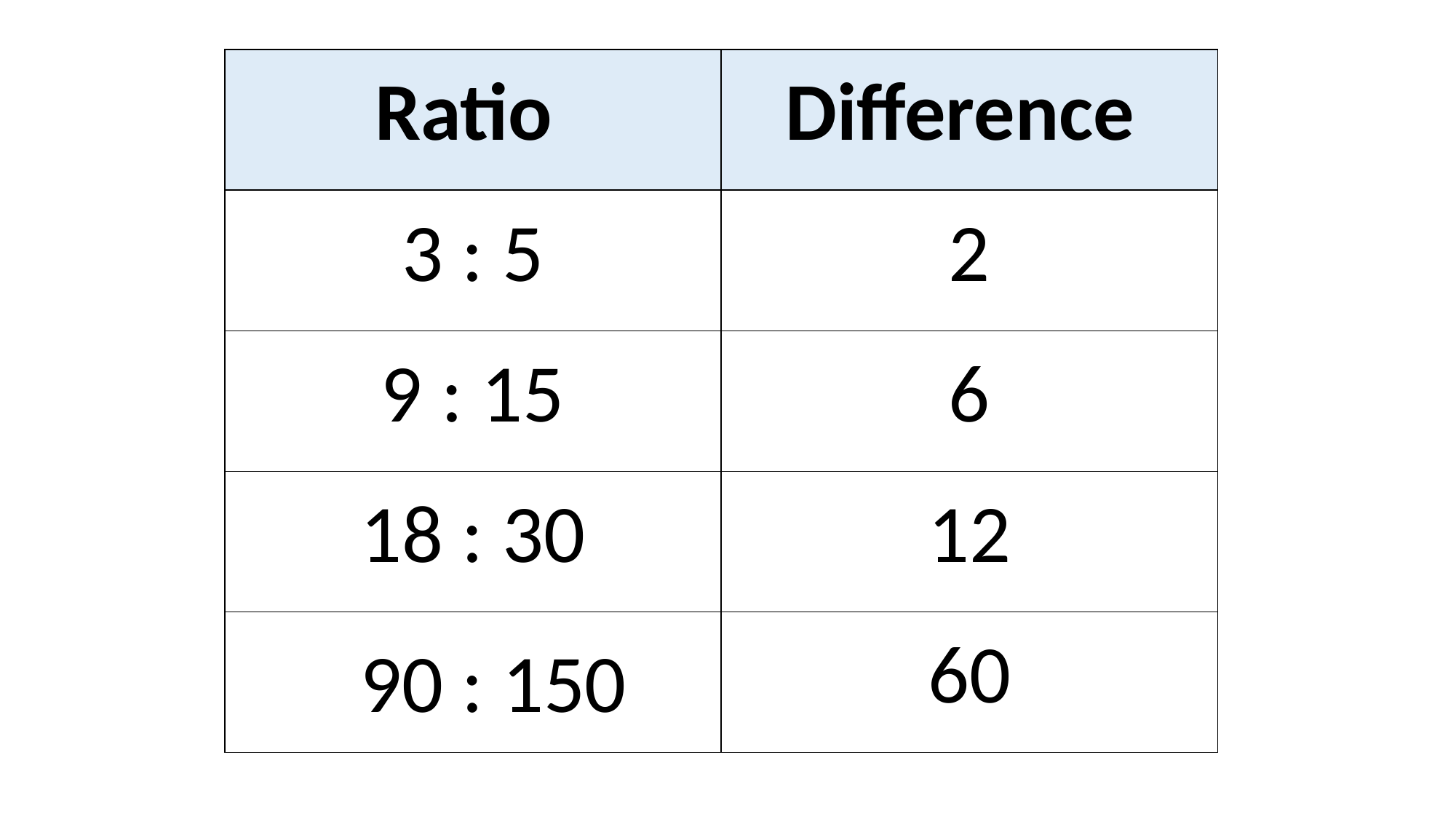

| Ratio | Difference |
| --- | --- |
| 3 : 5 | 2 |
| 9 : 15 | 6 |
| 18 : 30 | 12 |
|  | 60 |
90 : 150